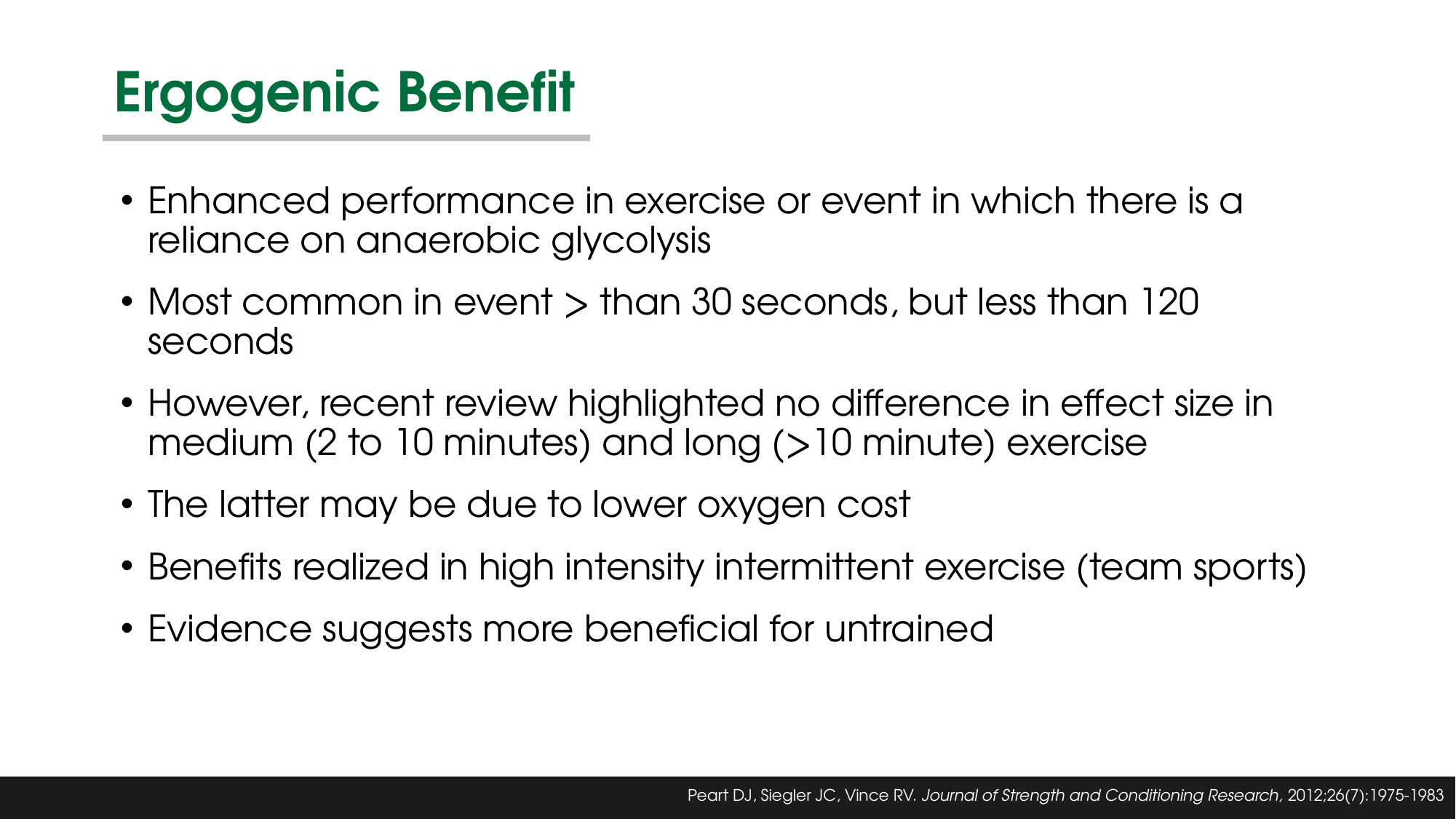

# Ergogenic Benefit
Enhanced performance in exercise or event in which there is a reliance on anaerobic glycolysis
Most common in event > than 30 seconds, but less than 120 seconds
However, recent review highlighted no difference in effect size in medium (2 to 10 minutes) and long (>10 minute) exercise
The latter may be due to lower oxygen cost
Benefits realized in high intensity intermittent exercise (team sports)
Evidence suggests more beneficial for untrained
Peart DJ, Siegler JC, Vince RV. Journal of Strength and Conditioning Research, 2012;26(7):1975-1983